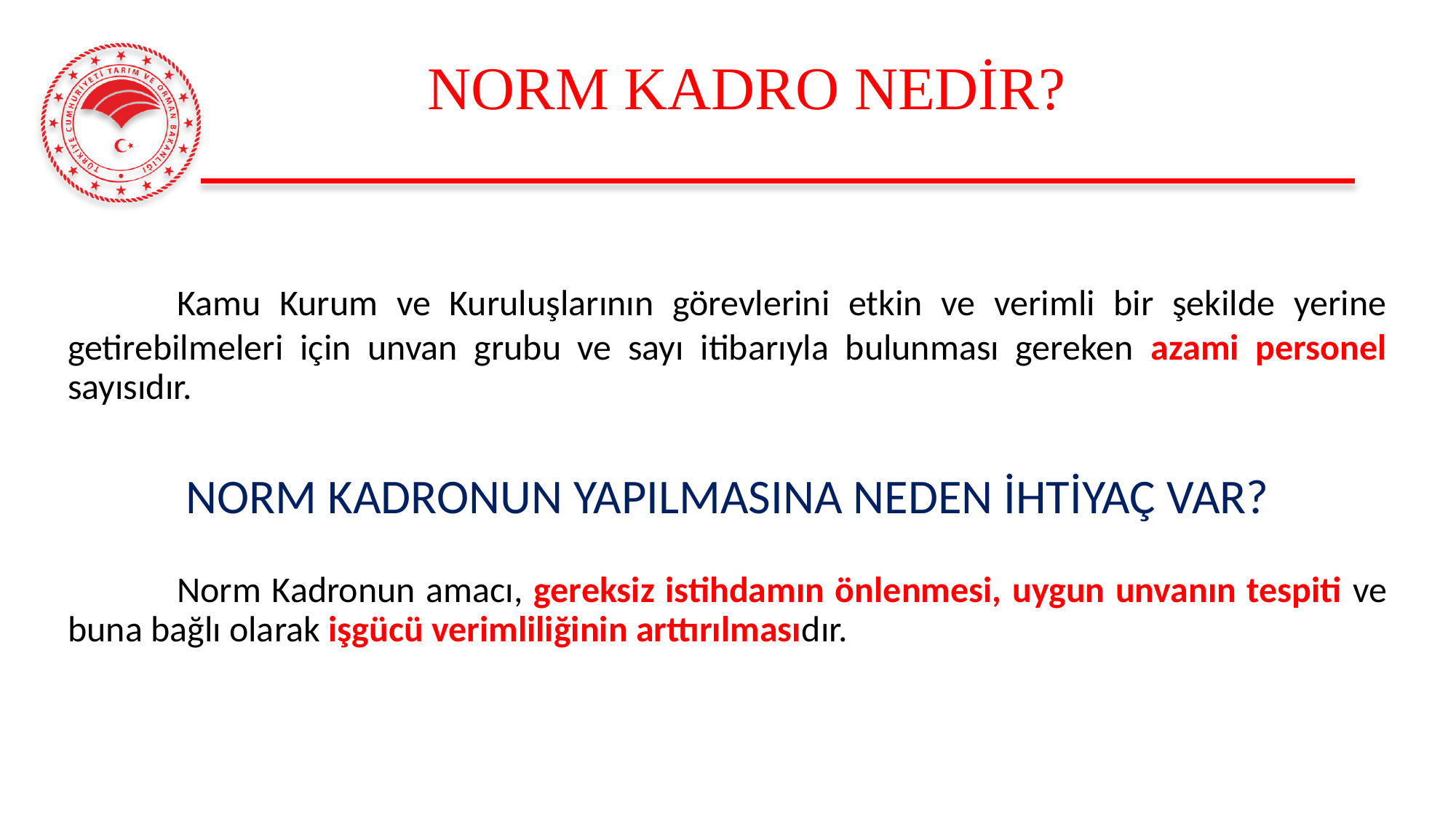

# NORM KADRO NEDİR?
	Kamu Kurum ve Kuruluşlarının görevlerini etkin ve verimli bir şekilde yerine getirebilmeleri için unvan grubu ve sayı itibarıyla bulunması gereken azami personel sayısıdır.

	Norm Kadronun amacı, gereksiz istihdamın önlenmesi, uygun unvanın tespiti ve buna bağlı olarak işgücü verimliliğinin arttırılmasıdır.

NORM KADRONUN YAPILMASINA NEDEN İHTİYAÇ VAR?